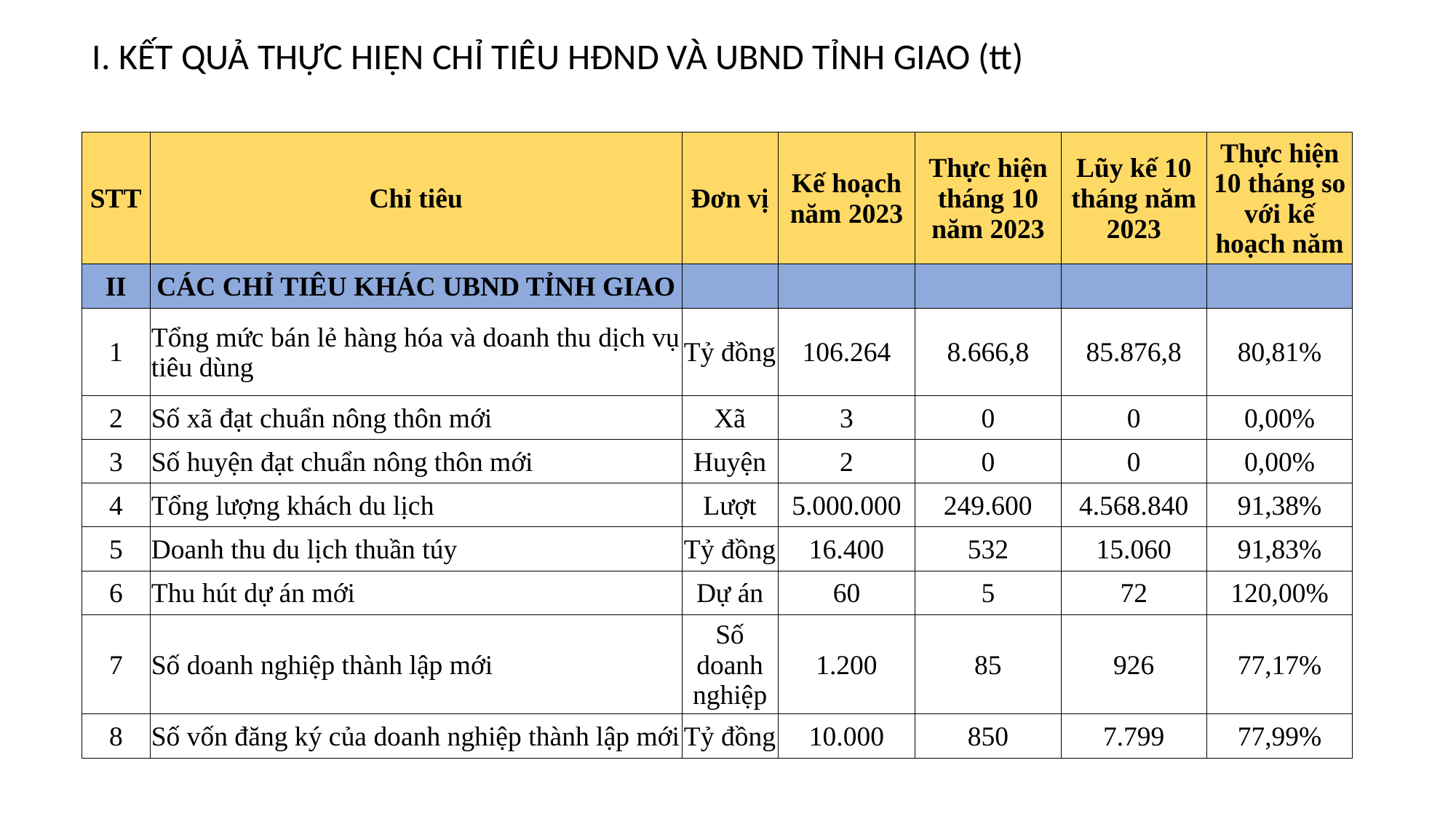

I. KẾT QUẢ THỰC HIỆN CHỈ TIÊU HĐND VÀ UBND TỈNH GIAO (tt)
| STT | Chỉ tiêu | Đơn vị | Kế hoạch năm 2023 | Thực hiện tháng 10 năm 2023 | Lũy kế 10 tháng năm 2023 | Thực hiện 10 tháng so với kế hoạch năm |
| --- | --- | --- | --- | --- | --- | --- |
| II | CÁC CHỈ TIÊU KHÁC UBND TỈNH GIAO |  |  |  |  |  |
| 1 | Tổng mức bán lẻ hàng hóa và doanh thu dịch vụ tiêu dùng | Tỷ đồng | 106.264 | 8.666,8 | 85.876,8 | 80,81% |
| 2 | Số xã đạt chuẩn nông thôn mới | Xã | 3 | 0 | 0 | 0,00% |
| 3 | Số huyện đạt chuẩn nông thôn mới | Huyện | 2 | 0 | 0 | 0,00% |
| 4 | Tổng lượng khách du lịch | Lượt | 5.000.000 | 249.600 | 4.568.840 | 91,38% |
| 5 | Doanh thu du lịch thuần túy | Tỷ đồng | 16.400 | 532 | 15.060 | 91,83% |
| 6 | Thu hút dự án mới | Dự án | 60 | 5 | 72 | 120,00% |
| 7 | Số doanh nghiệp thành lập mới | Số doanh nghiệp | 1.200 | 85 | 926 | 77,17% |
| 8 | Số vốn đăng ký của doanh nghiệp thành lập mới | Tỷ đồng | 10.000 | 850 | 7.799 | 77,99% |